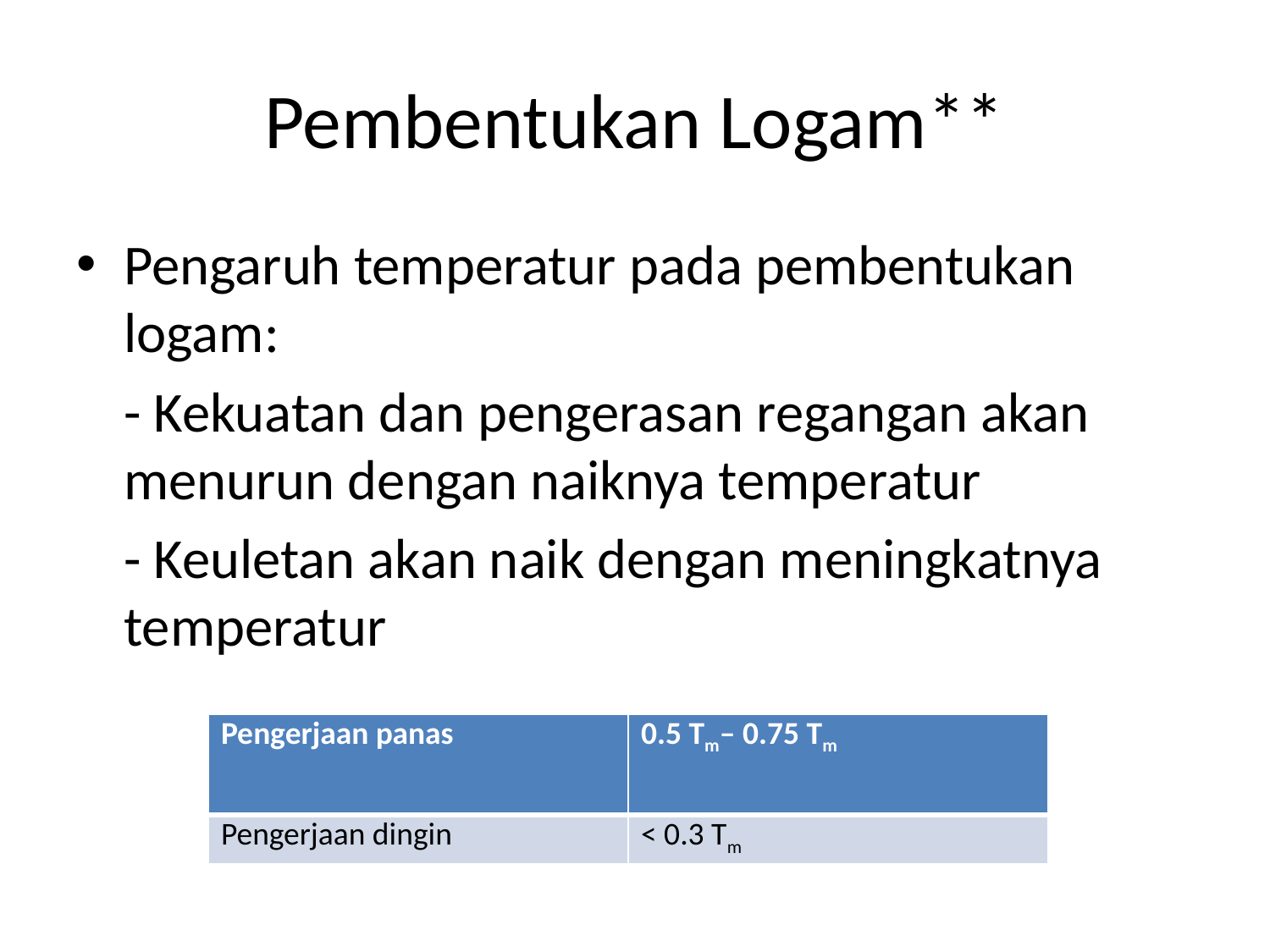

# Pembentukan Logam**
Pengaruh temperatur pada pembentukan logam:
	- Kekuatan dan pengerasan regangan akan menurun dengan naiknya temperatur
	- Keuletan akan naik dengan meningkatnya temperatur

| Pengerjaan panas | 0.5 Tm– 0.75 Tm |
| --- | --- |
| Pengerjaan dingin | < 0.3 Tm |